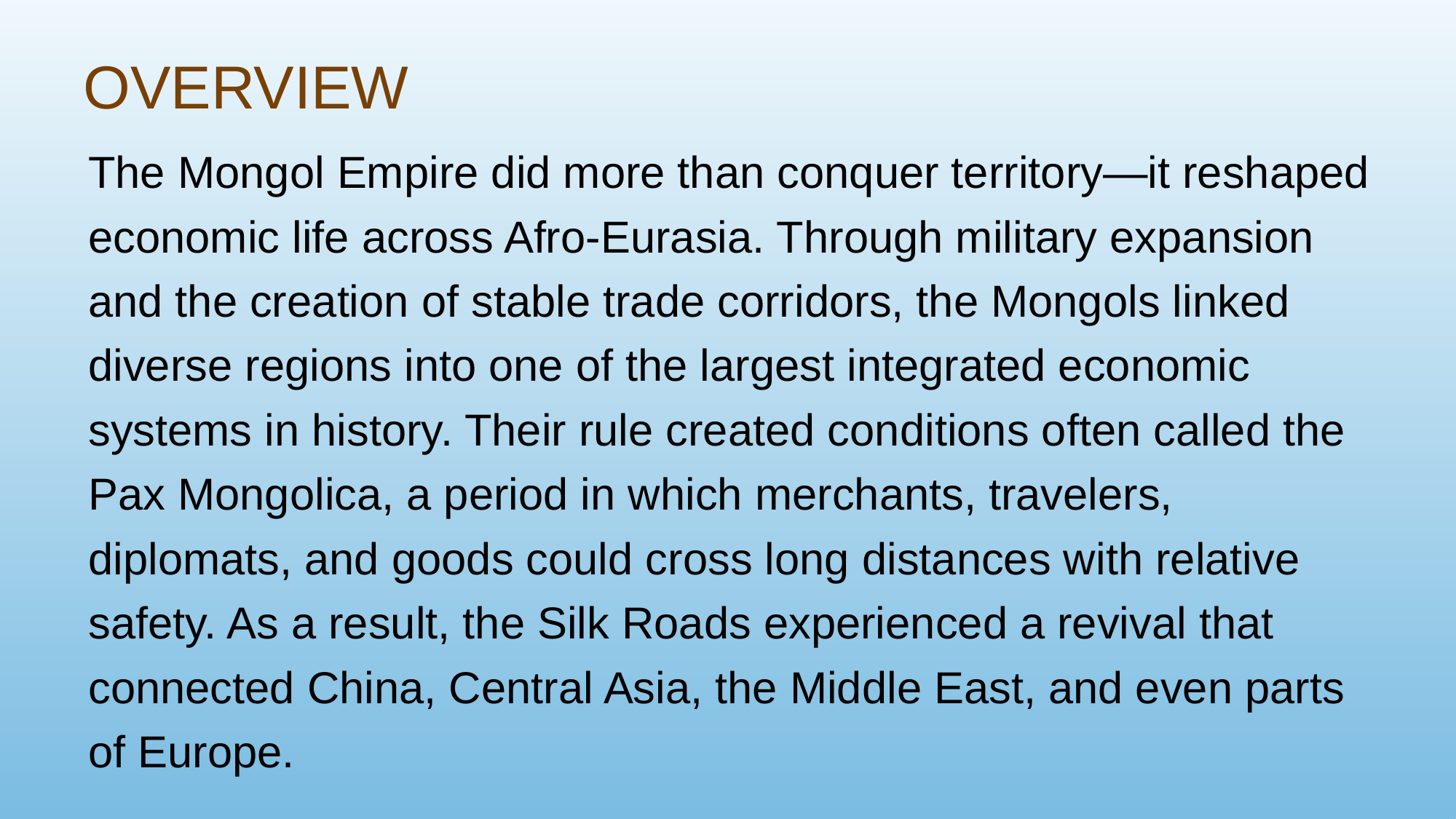

# Overview
The Mongol Empire did more than conquer territory—it reshaped economic life across Afro-Eurasia. Through military expansion and the creation of stable trade corridors, the Mongols linked diverse regions into one of the largest integrated economic systems in history. Their rule created conditions often called the Pax Mongolica, a period in which merchants, travelers, diplomats, and goods could cross long distances with relative safety. As a result, the Silk Roads experienced a revival that connected China, Central Asia, the Middle East, and even parts of Europe.